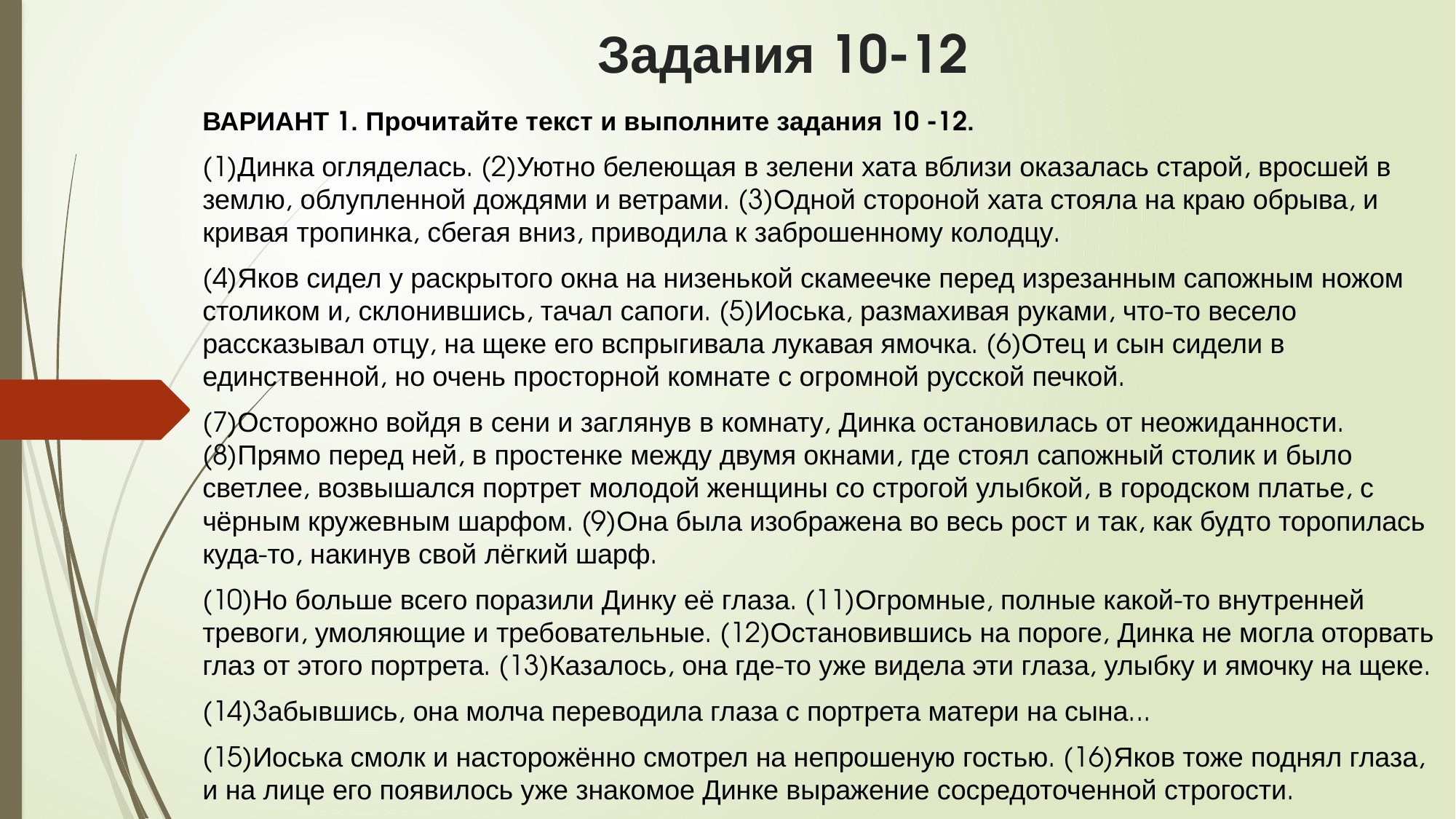

# Задания 10-12
ВАРИАНТ 1. Прочитайте текст и выполните задания 10 -12.
(1)Динка огляделась. (2)Уютно белеющая в зелени хата вблизи оказалась старой, вросшей в землю, облупленной дождями и ветрами. (3)Одной стороной хата стояла на краю обрыва, и кривая тропинка, сбегая вниз, приводила к заброшенному колодцу.
(4)Яков сидел у раскрытого окна на низенькой скамеечке перед изрезанным сапожным ножом столиком и, склонившись, тачал сапоги. (5)Иоська, размахивая руками, что-то весело рассказывал отцу, на щеке его вспрыгивала лукавая ямочка. (6)Отец и сын сидели в единственной, но очень просторной комнате с огромной русской печкой.
(7)Осторожно войдя в сени и заглянув в комнату, Динка остановилась от неожиданности. (8)Прямо перед ней, в простенке между двумя окнами, где стоял сапожный столик и было светлее, возвышался портрет молодой женщины со строгой улыбкой, в городском платье, с чёрным кружевным шарфом. (9)Она была изображена во весь рост и так, как будто торопилась куда-то, накинув свой лёгкий шарф.
(10)Но больше всего поразили Динку её глаза. (11)Огромные, полные какой-то внутренней тревоги, умоляющие и требовательные. (12)Остановившись на пороге, Динка не могла оторвать глаз от этого портрета. (13)Казалось, она где-то уже видела эти глаза, улыбку и ямочку на щеке.
(14)3абывшись, она молча переводила глаза с портрета матери на сына...
(15)Иоська смолк и насторожённо смотрел на непрошеную гостью. (16)Яков тоже поднял глаза, и на лице его появилось уже знакомое Динке выражение сосредоточенной строгости.